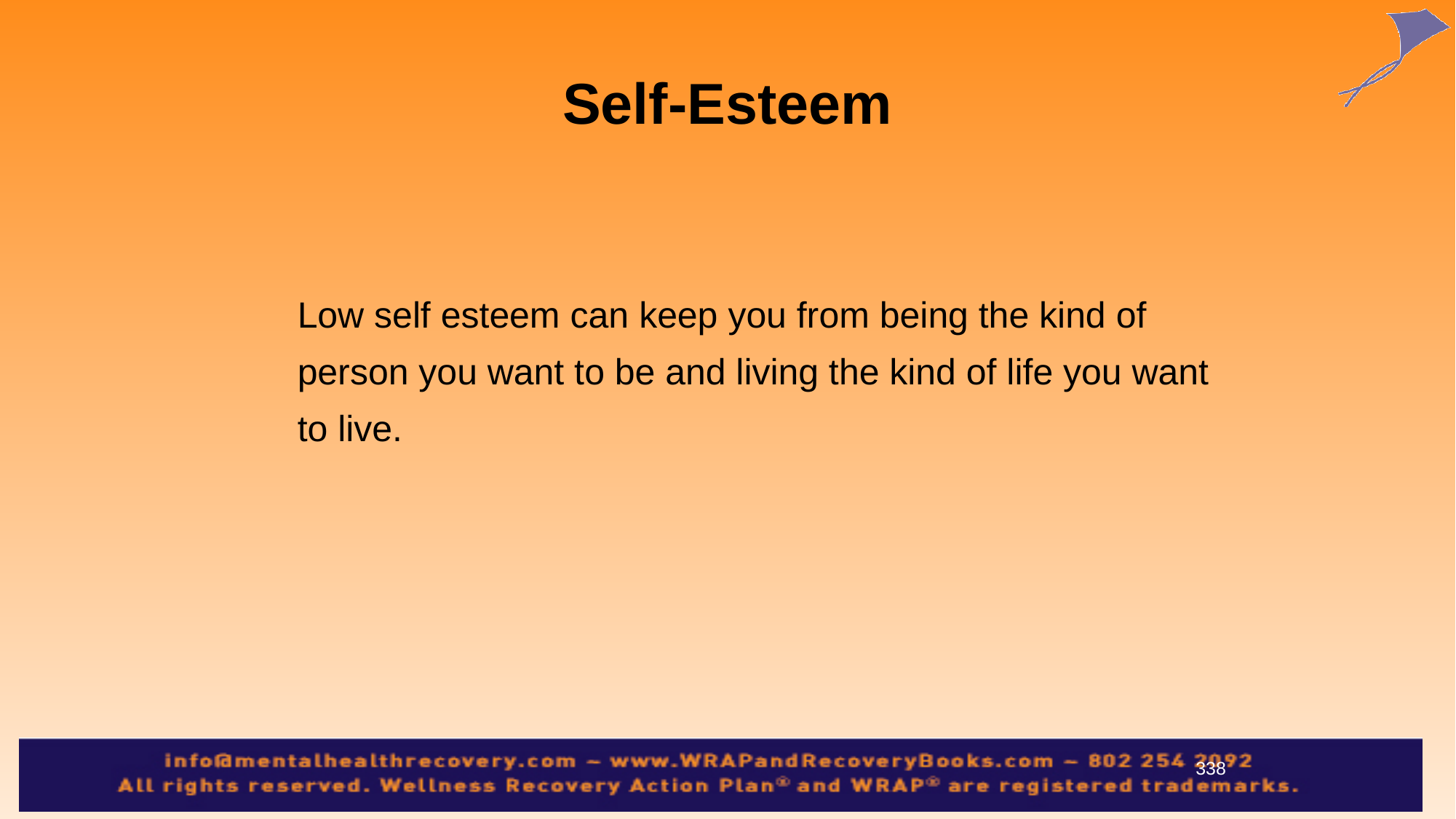

Self-Esteem
	Low self esteem can keep you from being the kind of person you want to be and living the kind of life you want to live.

338